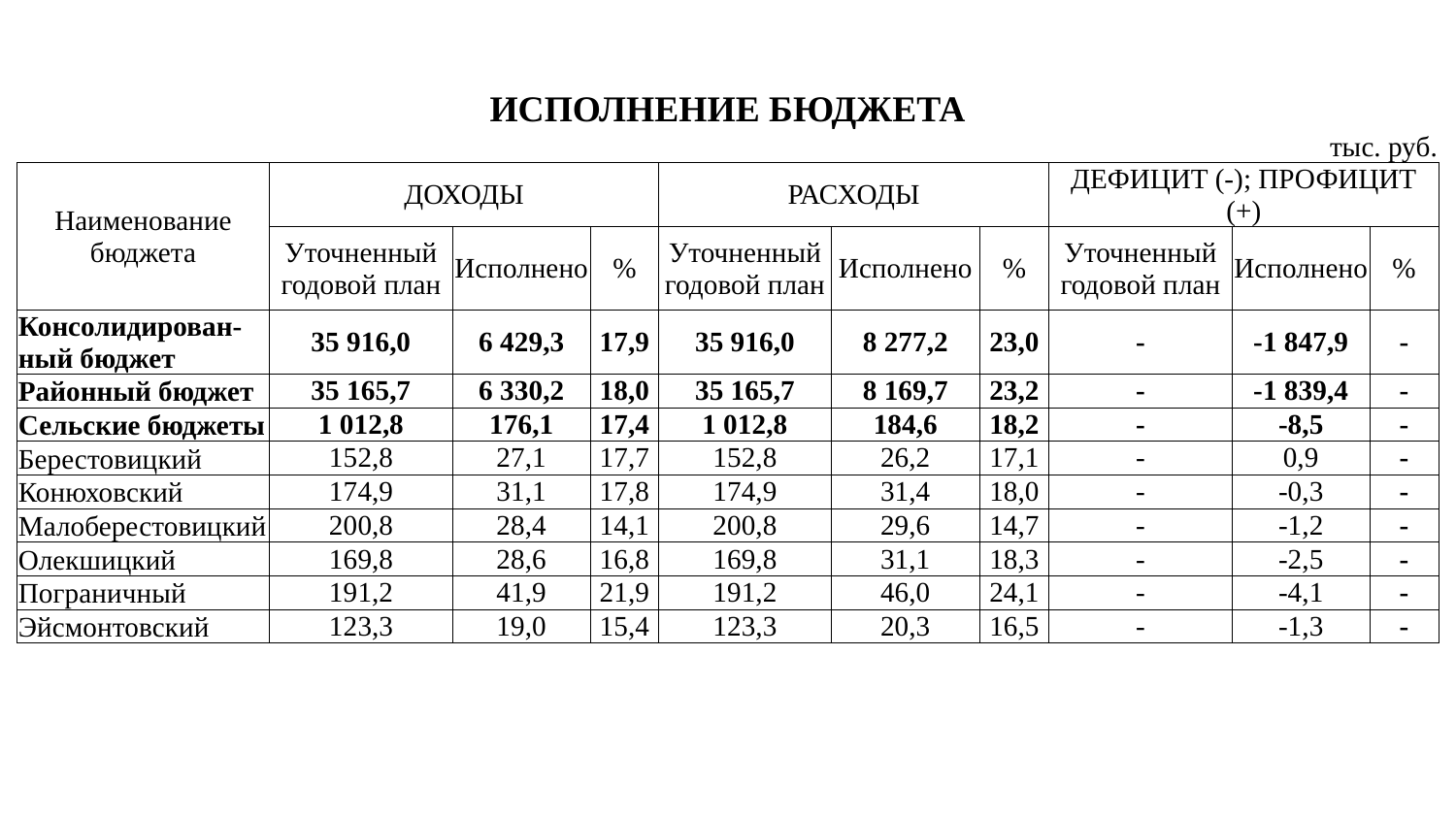

| ИСПОЛНЕНИЕ БЮДЖЕТА |  |  |  |  |  |  |  |  |  |  |  |  |  |  |
| --- | --- | --- | --- | --- | --- | --- | --- | --- | --- | --- | --- | --- | --- | --- |
|  |  |  |  |  |  |  |  |  |  |  |  |  | тыс. руб. |  |
| Наименование бюджета | ДОХОДЫ |  |  |  |  | РАСХОДЫ |  |  |  |  | ДЕФИЦИТ (-); ПРОФИЦИТ (+) |  |  |  |
|  | Уточненный годовой план |  | Исполнено |  | % | Уточненный годовой план | Исполнено |  | % |  | Уточненный годовой план | Исполнено |  | % |
| Консолидирован-ный бюджет | 35 916,0 |  | 6 429,3 |  | 17,9 | 35 916,0 | 8 277,2 |  | 23,0 |  | - | -1 847,9 |  | - |
| Районный бюджет | 35 165,7 |  | 6 330,2 |  | 18,0 | 35 165,7 | 8 169,7 |  | 23,2 |  | - | -1 839,4 |  | - |
| Сельские бюджеты | 1 012,8 |  | 176,1 |  | 17,4 | 1 012,8 | 184,6 |  | 18,2 |  | - | -8,5 |  | - |
| Берестовицкий | 152,8 |  | 27,1 |  | 17,7 | 152,8 | 26,2 |  | 17,1 |  | - | 0,9 |  | - |
| Конюховский | 174,9 |  | 31,1 |  | 17,8 | 174,9 | 31,4 |  | 18,0 |  | - | -0,3 |  | - |
| Малоберестовицкий | 200,8 |  | 28,4 |  | 14,1 | 200,8 | 29,6 |  | 14,7 |  | - | -1,2 |  | - |
| Олекшицкий | 169,8 |  | 28,6 |  | 16,8 | 169,8 | 31,1 |  | 18,3 |  | - | -2,5 |  | - |
| Пограничный | 191,2 |  | 41,9 |  | 21,9 | 191,2 | 46,0 |  | 24,1 |  | - | -4,1 |  | - |
| Эйсмонтовский | 123,3 |  | 19,0 |  | 15,4 | 123,3 | 20,3 |  | 16,5 |  | - | -1,3 |  | - |